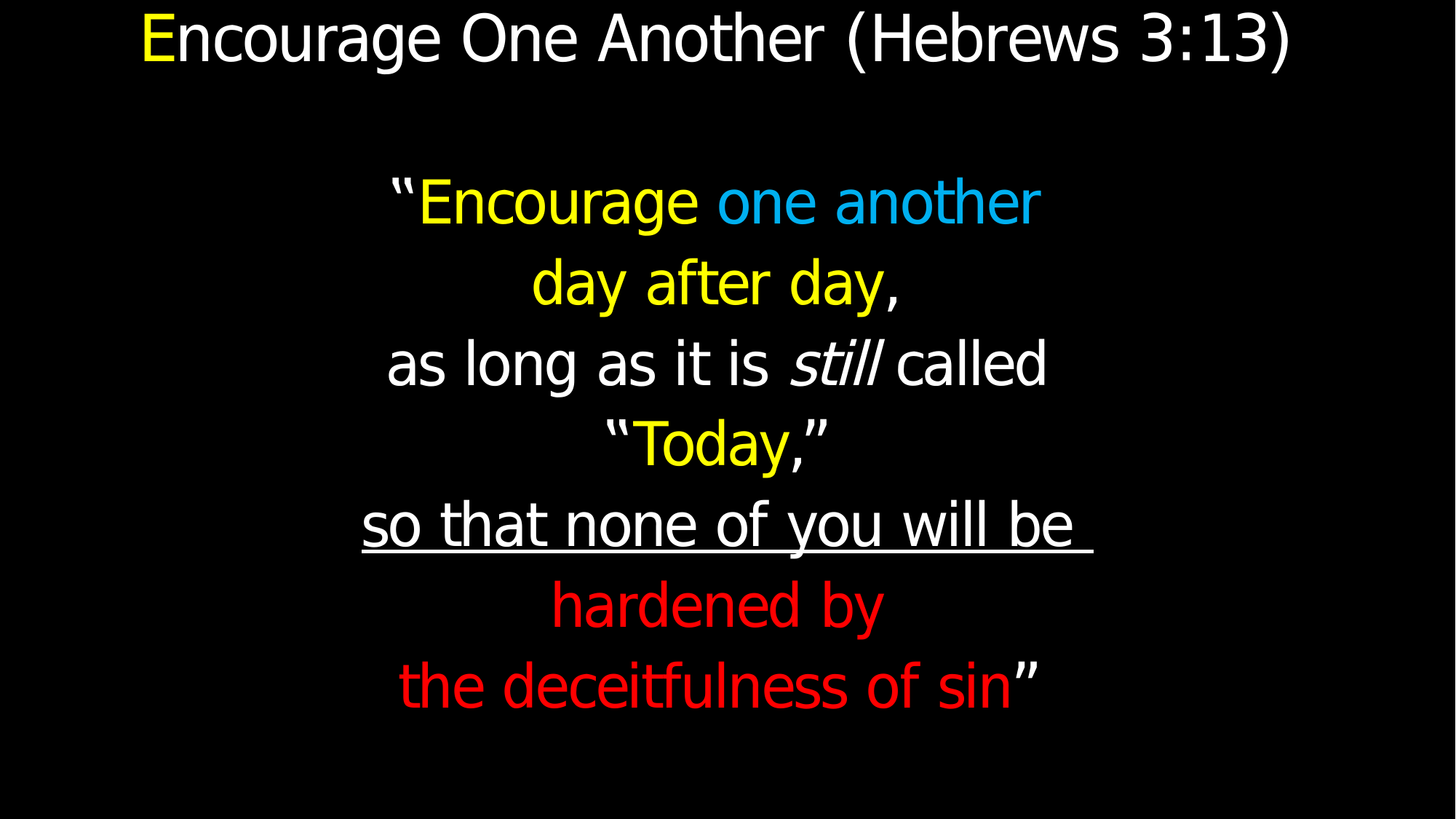

Encourage One Another (Hebrews 3:13)

“Encourage one another
day after day,
as long as it is still called
“Today,”
so that none of you will be
hardened by
the deceitfulness of sin”